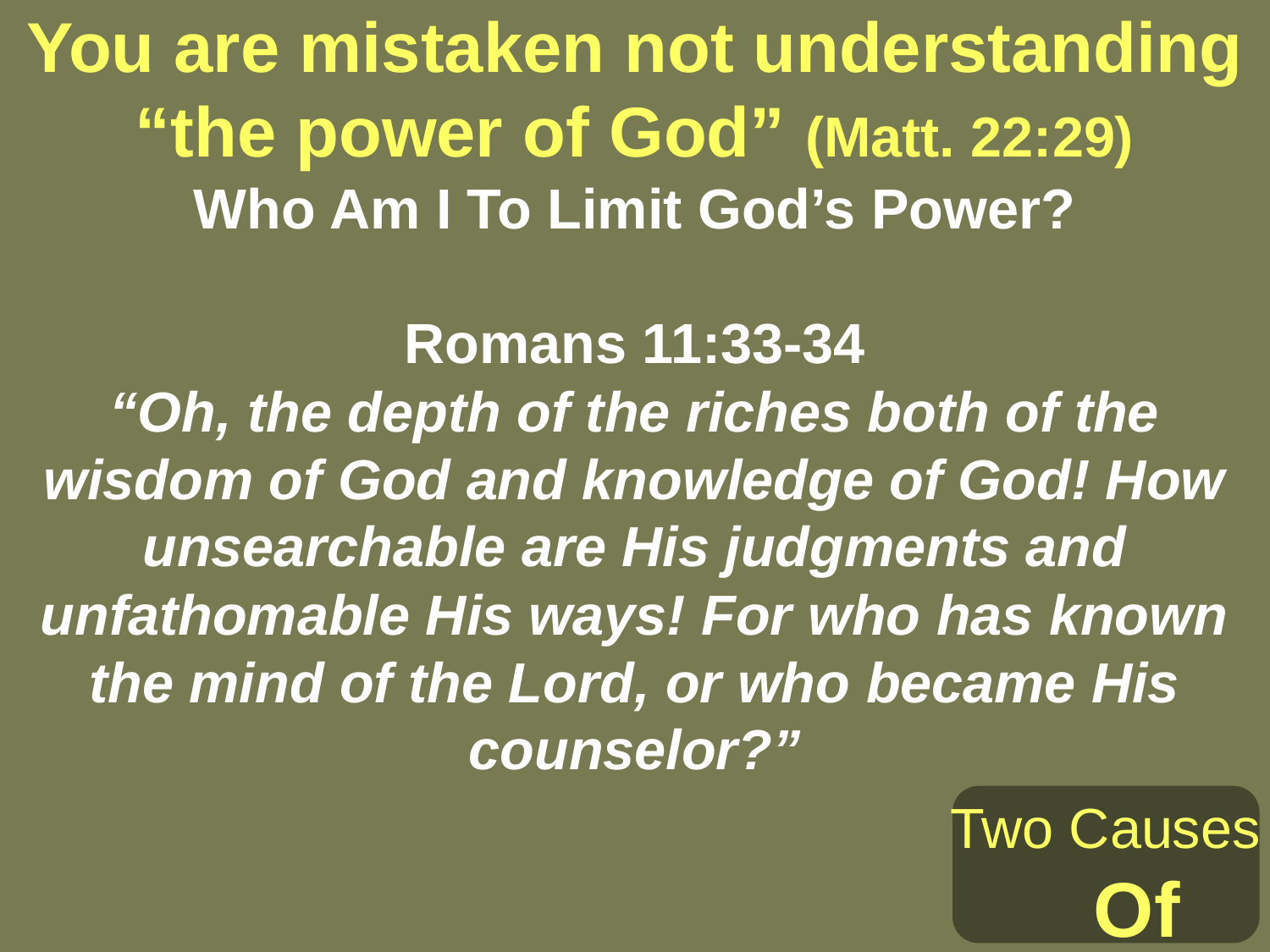

You are mistaken not understanding “the power of God” (Matt. 22:29)
Who Am I To Limit God’s Power?

Romans 11:33-34
“Oh, the depth of the riches both of the wisdom of God and knowledge of God! How unsearchable are His judgments and unfathomable His ways! For who has known the mind of the Lord, or who became His counselor?”
Two Causes     Of Error